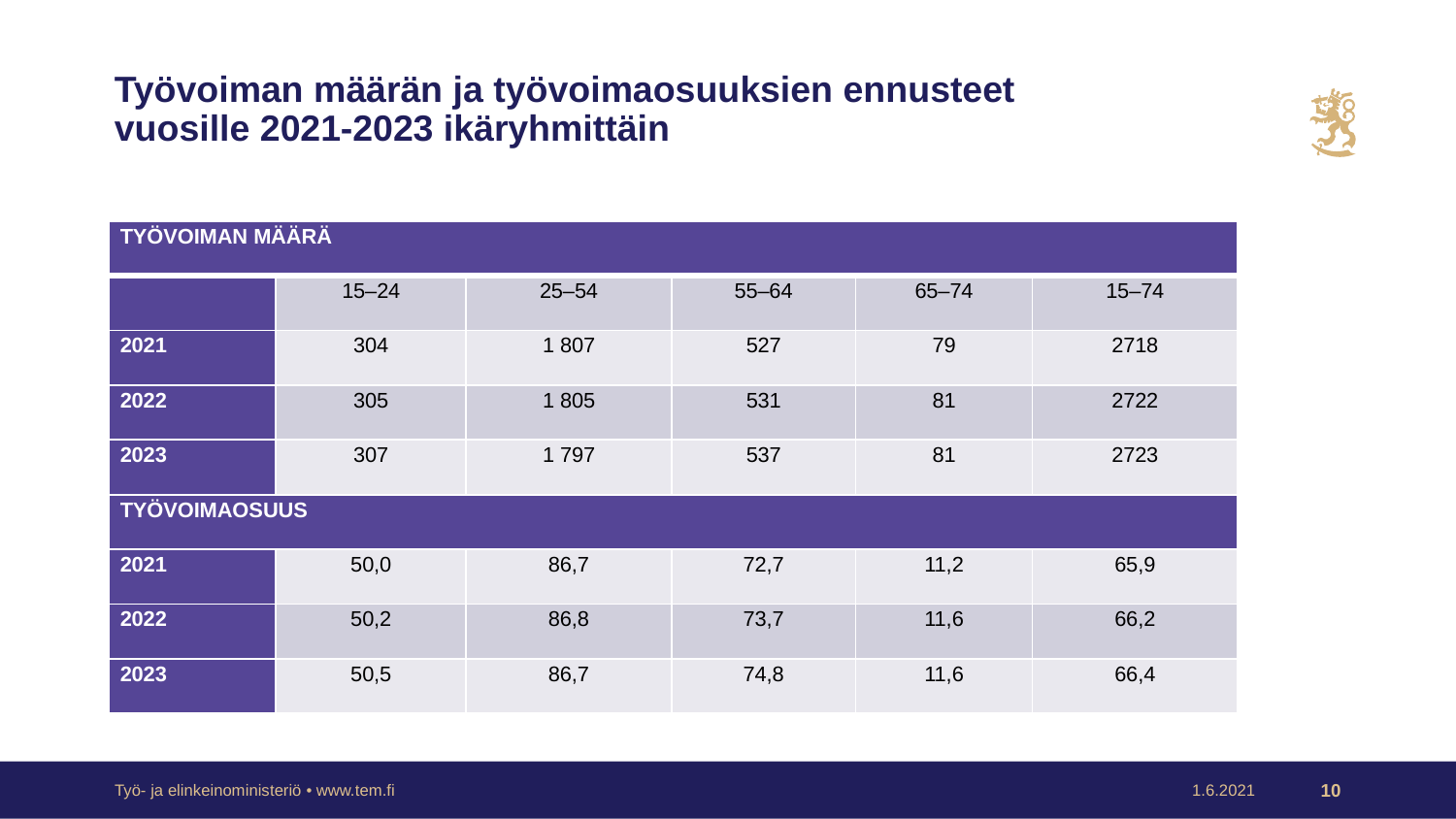

Työvoiman määrän ja työvoimaosuuksien ennusteet
vuosille 2021-2023 ikäryhmittäin
| Työvoiman määrä |  |  |  |  |  |
| --- | --- | --- | --- | --- | --- |
|  | 15–24 | 25–54 | 55–64 | 65–74 | 15–74 |
| 2021 | 304 | 1 807 | 527 | 79 | 2718 |
| 2022 | 305 | 1 805 | 531 | 81 | 2722 |
| 2023 | 307 | 1 797 | 537 | 81 | 2723 |
| Työvoimaosuus |  |  |  |  |  |
| 2021 | 50,0 | 86,7 | 72,7 | 11,2 | 65,9 |
| 2022 | 50,2 | 86,8 | 73,7 | 11,6 | 66,2 |
| 2023 | 50,5 | 86,7 | 74,8 | 11,6 | 66,4 |
Työ- ja elinkeinoministeriö • www.tem.fi
1.6.2021
10